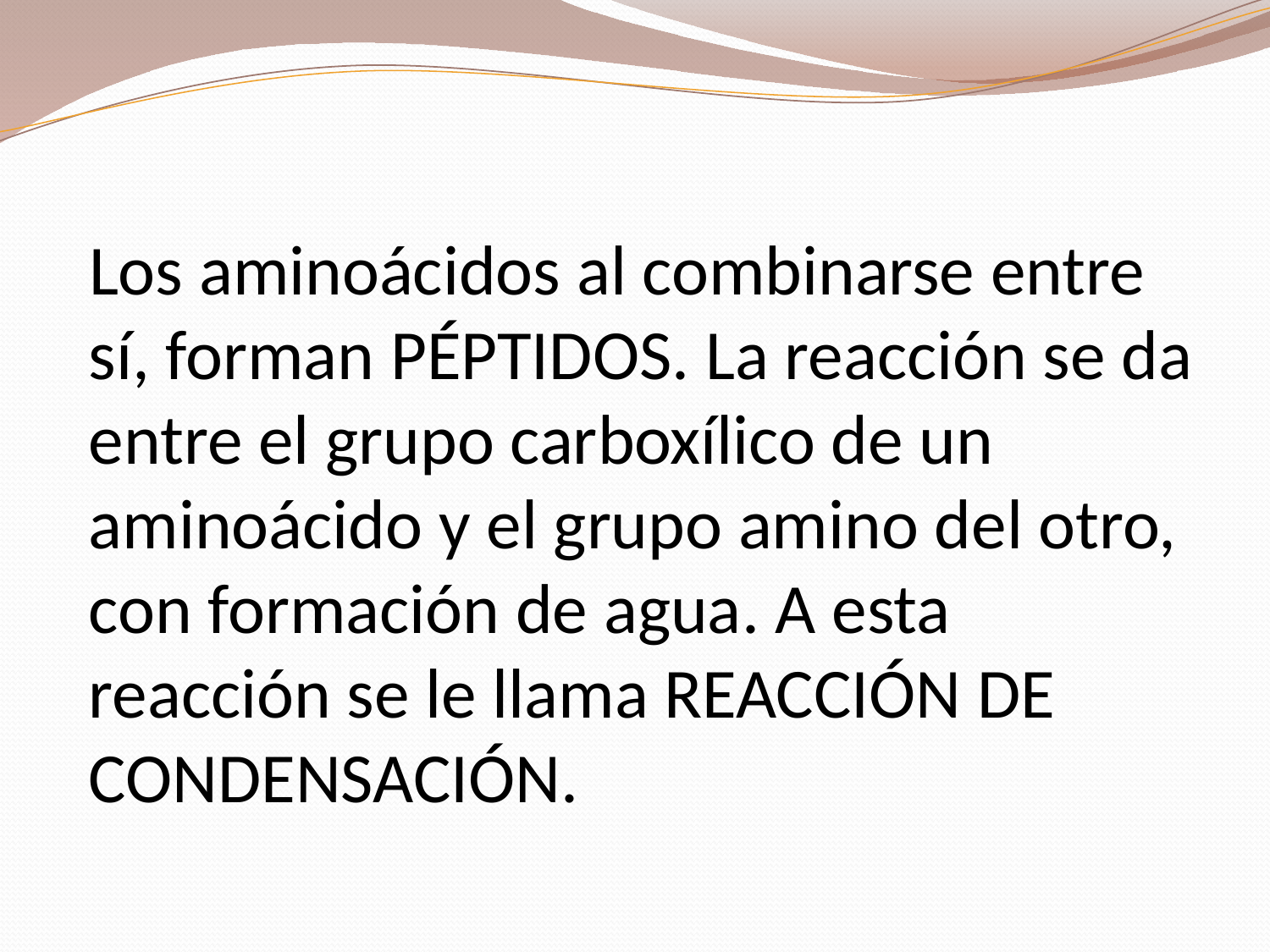

Los aminoácidos al combinarse entre sí, forman PÉPTIDOS. La reacción se da entre el grupo carboxílico de un aminoácido y el grupo amino del otro, con formación de agua. A esta reacción se le llama REACCIÓN DE CONDENSACIÓN.